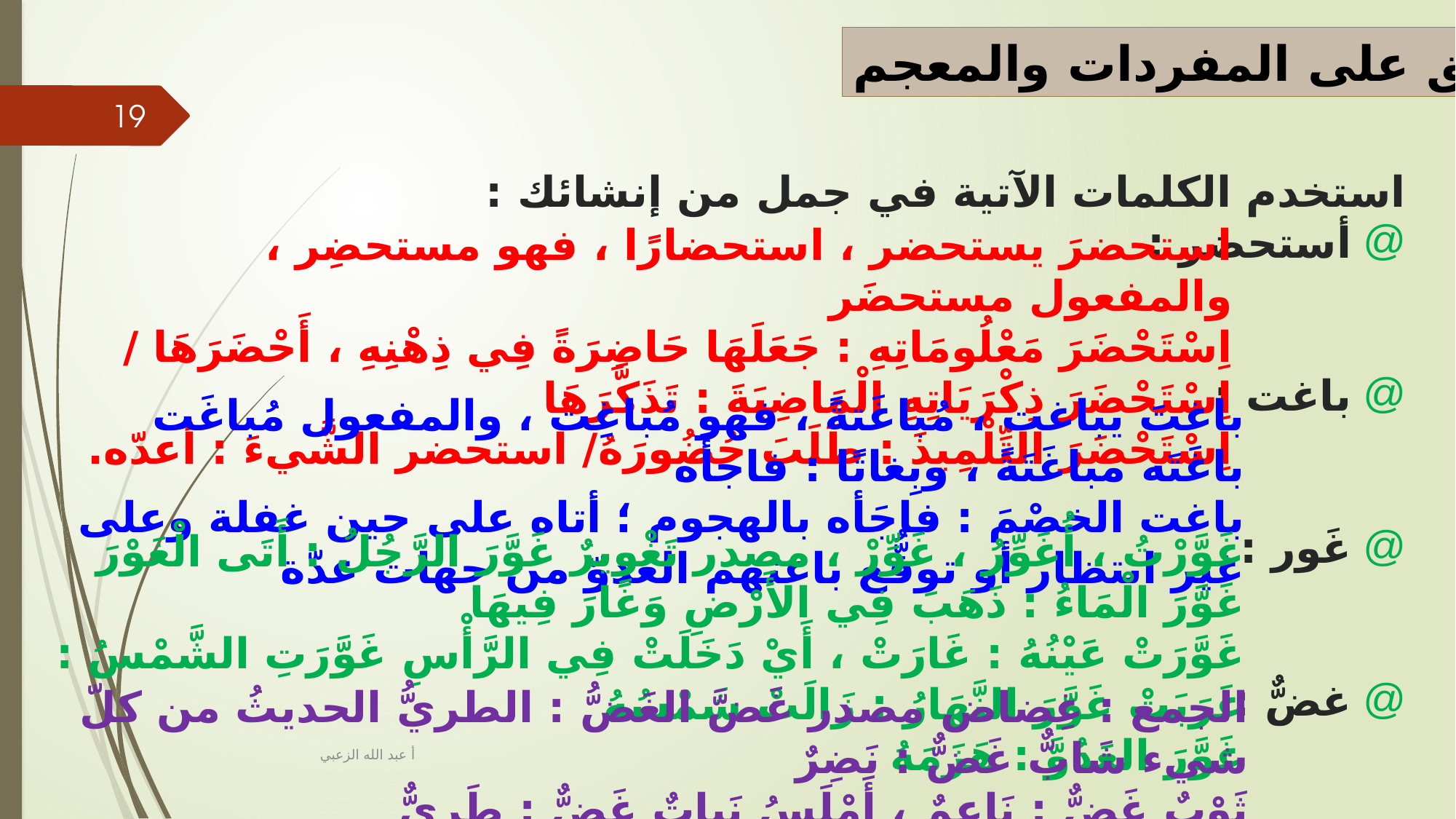

تطبيق على المفردات والمعجم
19
استخدم الكلمات الآتية في جمل من إنشائك :
أستحضر :

باغت :

غَور :

غضٌّ :

استحضرَ يستحضر ، استحضارًا ، فهو مستحضِر ، والمفعول مستحضَر
اِسْتَحْضَرَ مَعْلُومَاتِهِ : جَعَلَهَا حَاضِرَةً فِي ذِهْنِهِ ، أَحْضَرَهَا / اِسْتَحْضَرَ ذِكْرَيَاتِهِ الْمَاضِيَةَ : تَذَكَّرَهَا
اِسْتَحْضَرَ التِّلْمِيذَ : طَلَبَ حُضُورَهُ/ استحضر الشَّيءَ : أعدّه.
باغتَ يباغت ، مُباغَتةً ، فهو مُباغِت ، والمفعول مُباغَت باغَتَه مباغَتَةً ، وبِغاتًا : فاجأَه
باغت الخصْمَ : فاجَأه بالهجوم ؛ أتاه على حين غفلة وعلى غير انتظار أو توقُّع باغتهم العدوّ من جهات عدّة
غَوَّرْتُ ، أُغَوِّرُ ، غَوِّرْ ، مصدر تَغْوِيرٌ غَوَّرَ الرَّجُلُ : أَتَى الْغَوْرَ غَوَّرَ الْمَاءُ : ذَهَبَ فِي الأَرْضِ وَغَارَ فِيهَا
غَوَّرَتْ عَيْنُهُ : غَارَتْ ، أَيْ دَخَلَتْ فِي الرَّأْسِ غَوَّرَتِ الشَّمْسُ : غَرَبَتْ غَوَّرَ النَّهَارُ : زَالَتْ شَمْسُهُ
غَوَّرَ العَدُوَّ : هَزَمَهُ
الجمع : غِضاض مصدر غَضَّ الغَضُّ : الطريُّ الحديثُ من كلّ شيء شَابٌّ غَضٌّ : نَضِرٌ
ثَوْبٌ غَضٌّ : نَاعِمٌ ، أَمْلَسُ نَباتٌ غَضٌّ : طَرِيٌّ
أ عبد الله الزعبي